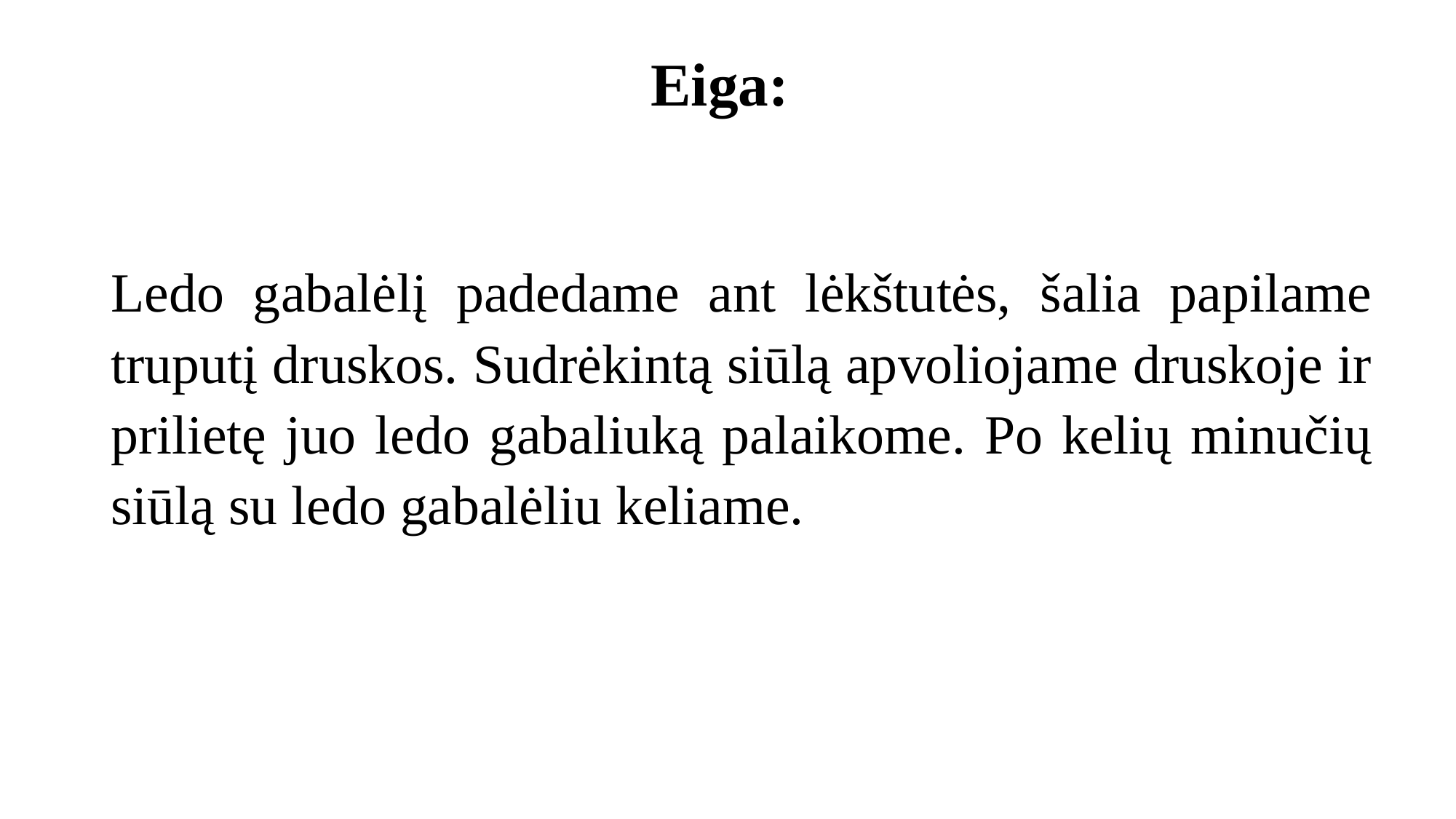

# Eiga:

Ledo gabalėlį padedame ant lėkštutės, šalia papilame truputį druskos. Sudrėkintą siūlą apvoliojame druskoje ir prilietę juo ledo gabaliuką palaikome. Po kelių minučių siūlą su ledo gabalėliu keliame.